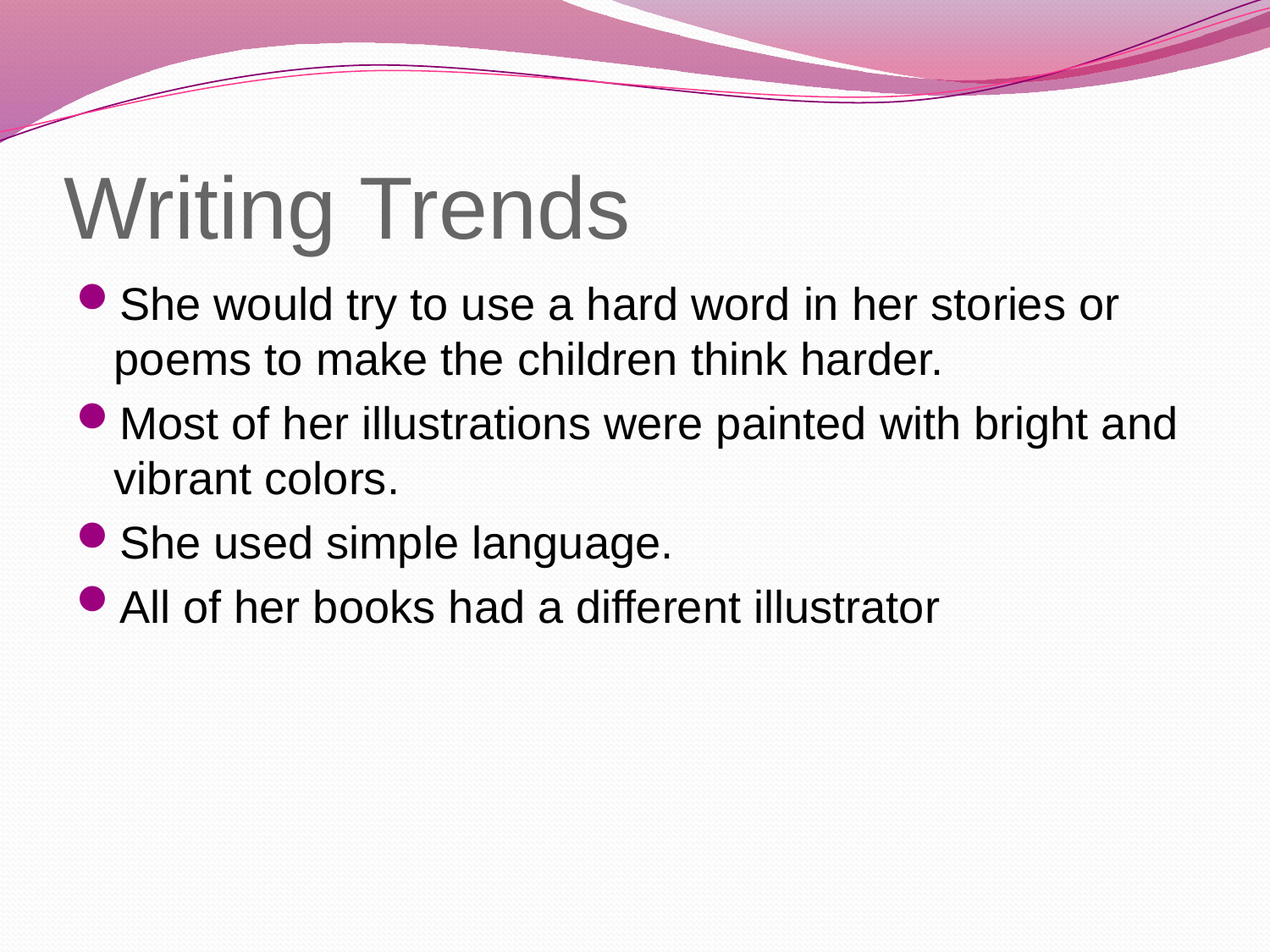

# Writing Trends
She would try to use a hard word in her stories or poems to make the children think harder.
Most of her illustrations were painted with bright and vibrant colors.
She used simple language.
All of her books had a different illustrator